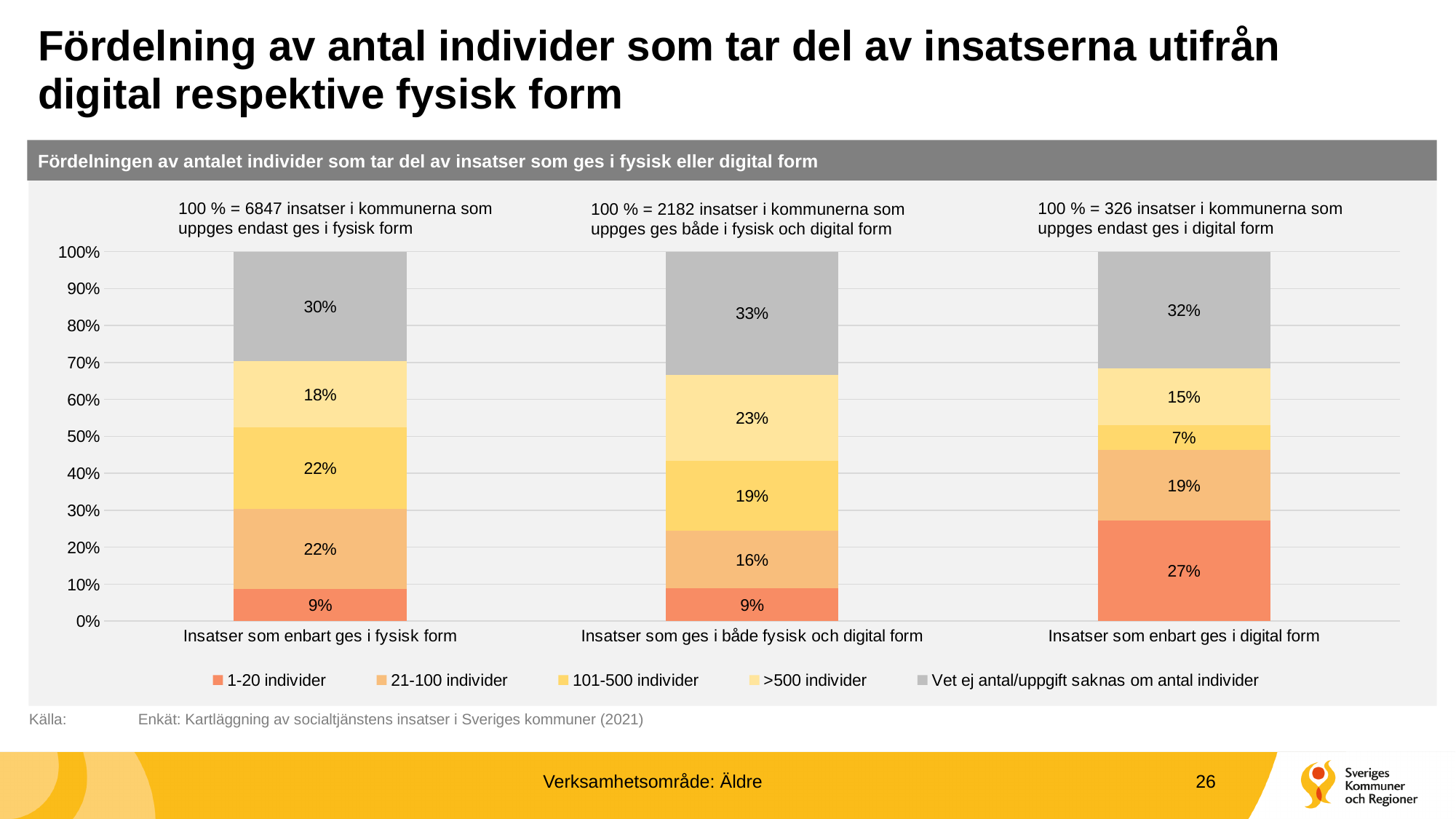

# Fördelning av antal individer som tar del av insatserna utifrån digital respektive fysisk form
Fördelningen av antalet individer som tar del av insatser som ges i fysisk eller digital form

100 % = 6847 insatser i kommunerna som uppges endast ges i fysisk form
100 % = 326 insatser i kommunerna som uppges endast ges i digital form
100 % = 2182 insatser i kommunerna som uppges ges både i fysisk och digital form

### Chart

| Category | 1-20 individer | 21-100 individer | 101-500 individer | >500 individer | Vet ej antal/uppgift saknas om antal individer |
|---|---|---|---|---|---|
| Insatser som enbart ges i fysisk form | 0.08704542135241712 | 0.21673725719293122 | 0.21980429385132175 | 0.1806630641156711 | 0.2957499634876588 |
| Insatser som ges i både fysisk och digital form | 0.08845096241979836 | 0.15719523373052247 | 0.18881759853345553 | 0.23235563703024747 | 0.33318056828597614 |
| Insatser som enbart ges i digital form | 0.27300613496932513 | 0.1901840490797546 | 0.06748466257668712 | 0.15337423312883436 | 0.3159509202453988 |
Källa:	Enkät: Kartläggning av socialtjänstens insatser i Sveriges kommuner (2021)
Verksamhetsområde: Äldre
26